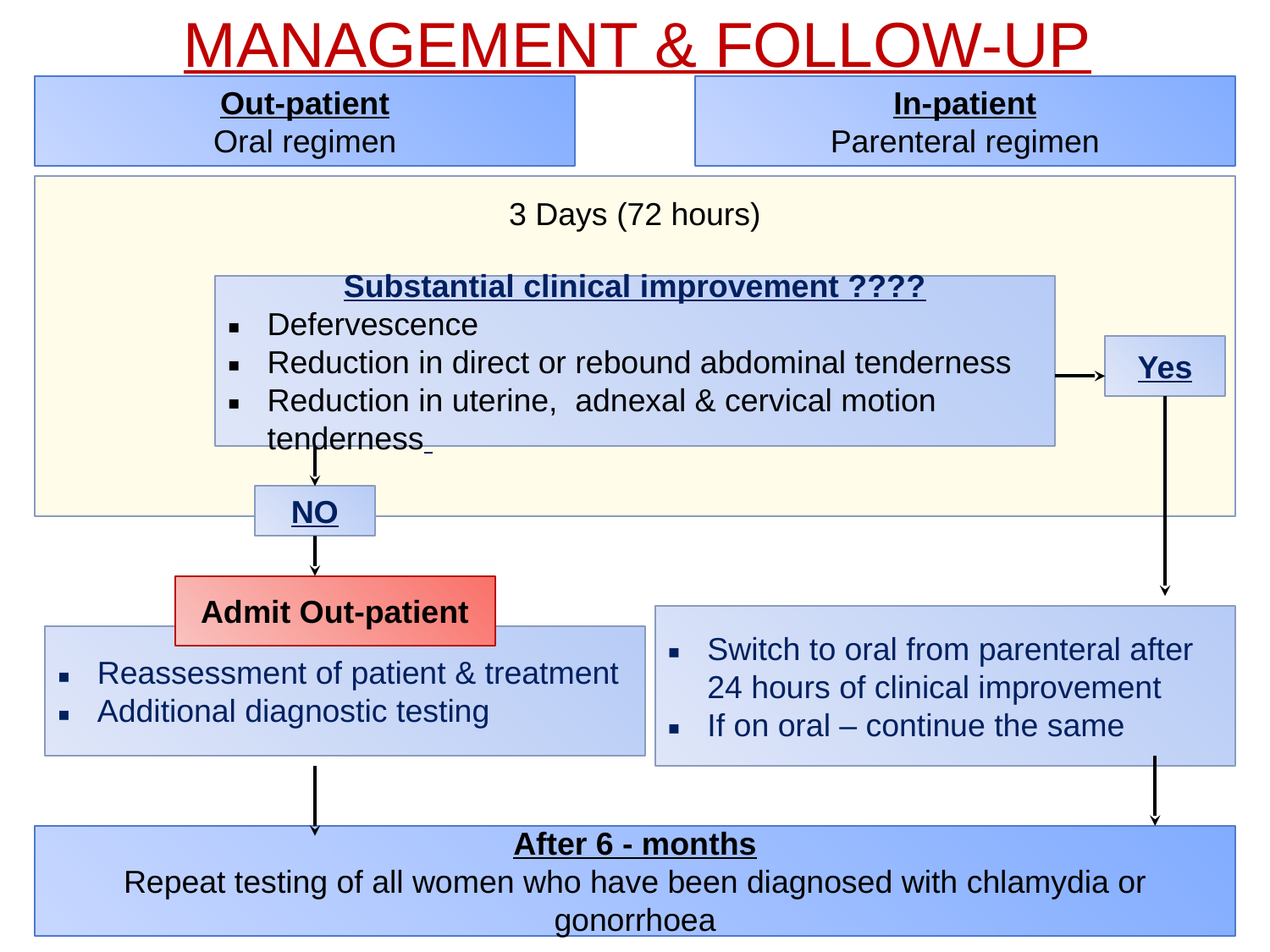

# Management & Follow-up
Out-patient
Oral regimen
In-patient
Parenteral regimen
3 Days (72 hours)

Substantial clinical improvement ????
Defervescence
Reduction in direct or rebound abdominal tenderness
Reduction in uterine,  adnexal & cervical motion tenderness
Yes
NO
Admit Out-patient
Switch to oral from parenteral after 24 hours of clinical improvement
If on oral – continue the same
Reassessment of patient & treatment
Additional diagnostic testing
After 6 - months
Repeat testing of all women who have been diagnosed with chlamydia or gonorrhoea